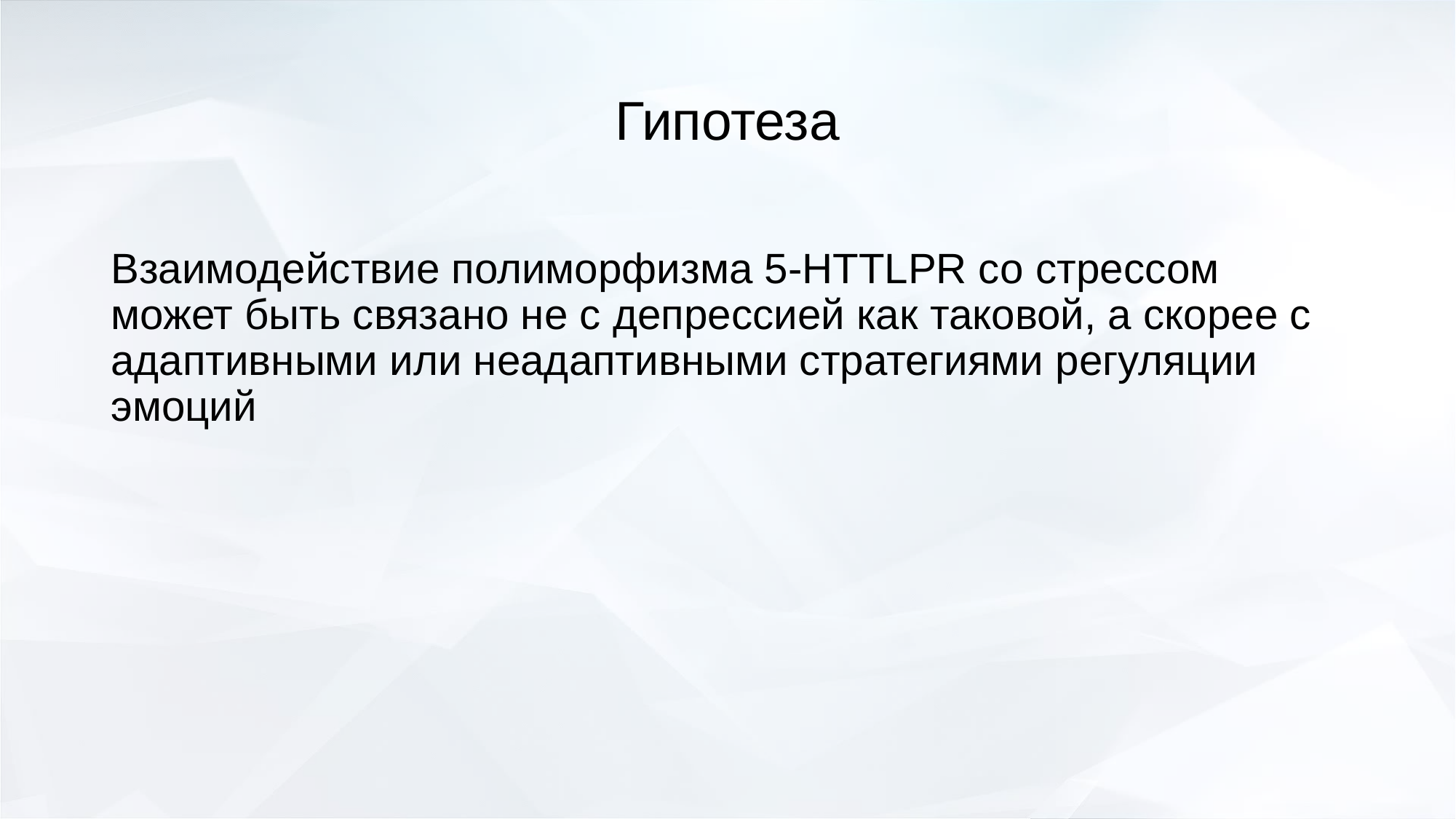

# Гипотеза
Взаимодействие полиморфизма 5-HTTLPR со стрессом может быть связано не с депрессией как таковой, а скорее с адаптивными или неадаптивными стратегиями регуляции эмоций